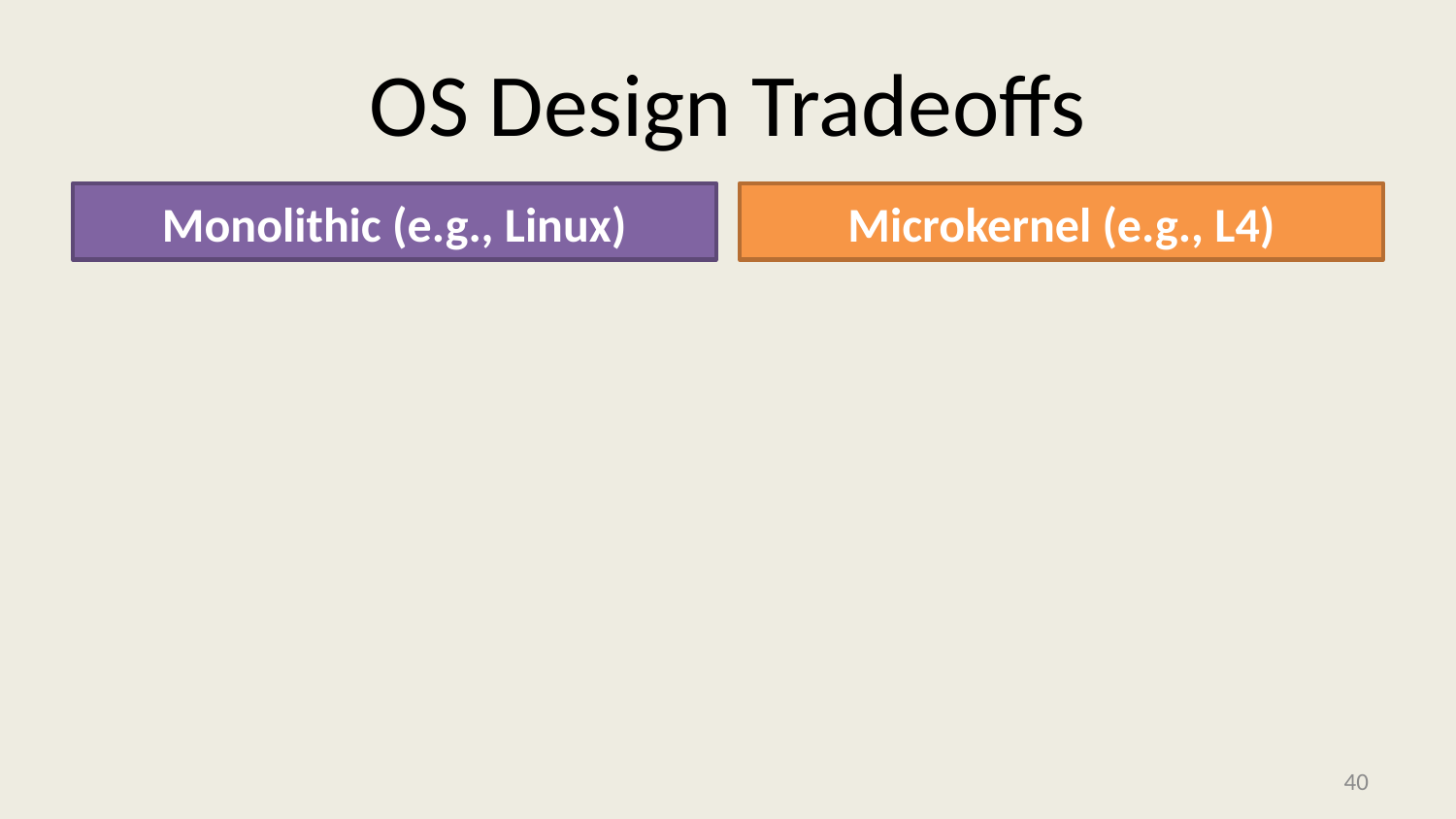

# OS Design Tradeoffs
Monolithic (e.g., Linux)
Microkernel (e.g., L4)
40